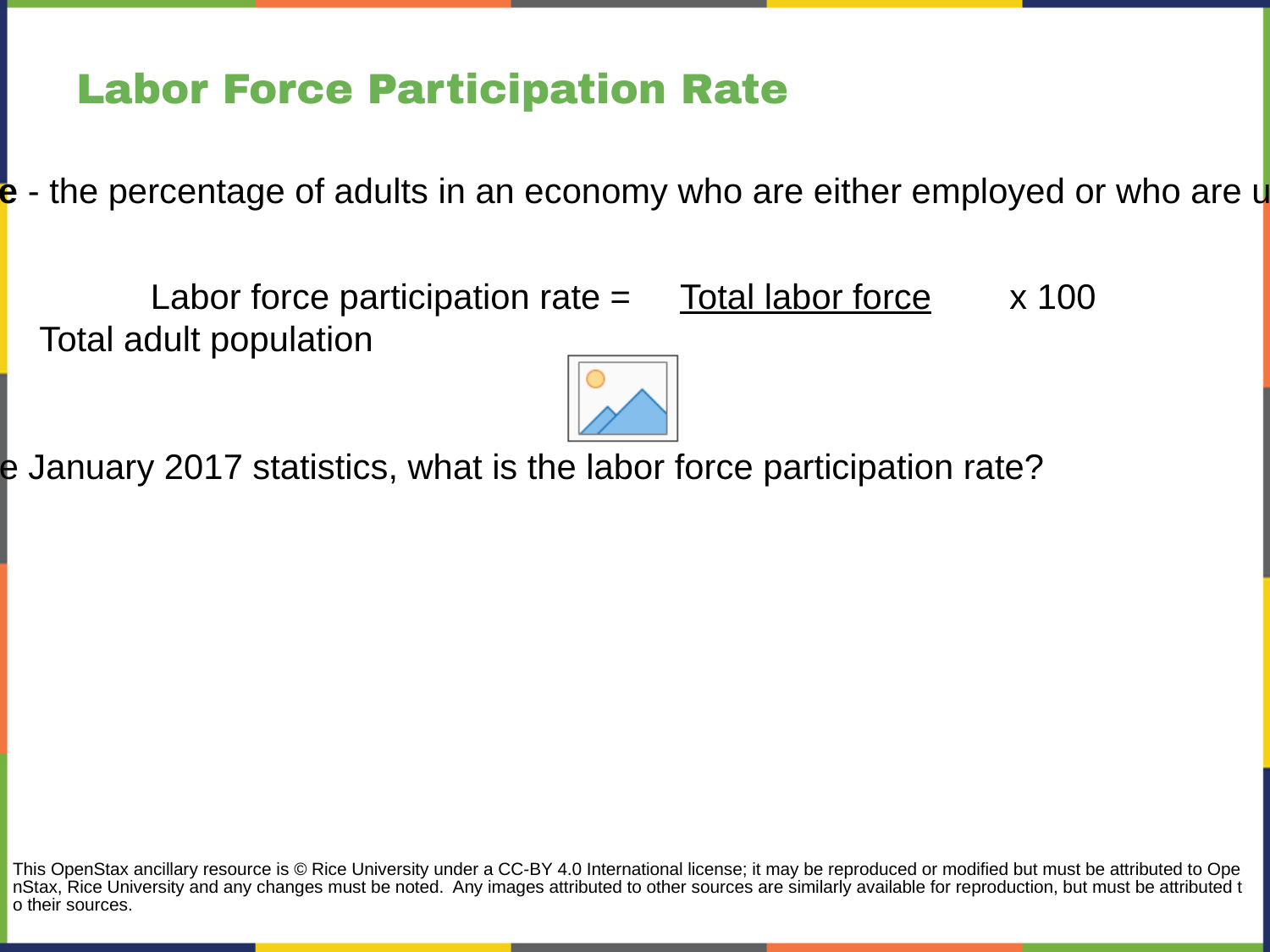

# Labor Force Participation Rate
Labor force participation rate - the percentage of adults in an economy who are either employed or who are unemployed and looking for a job.

Labor force participation rate =     Total labor force        x 100
                    Total adult population

Discussion Question: Using the January 2017 statistics, what is the labor force participation rate?
This OpenStax ancillary resource is © Rice University under a CC-BY 4.0 International license; it may be reproduced or modified but must be attributed to OpenStax, Rice University and any changes must be noted.  Any images attributed to other sources are similarly available for reproduction, but must be attributed to their sources.